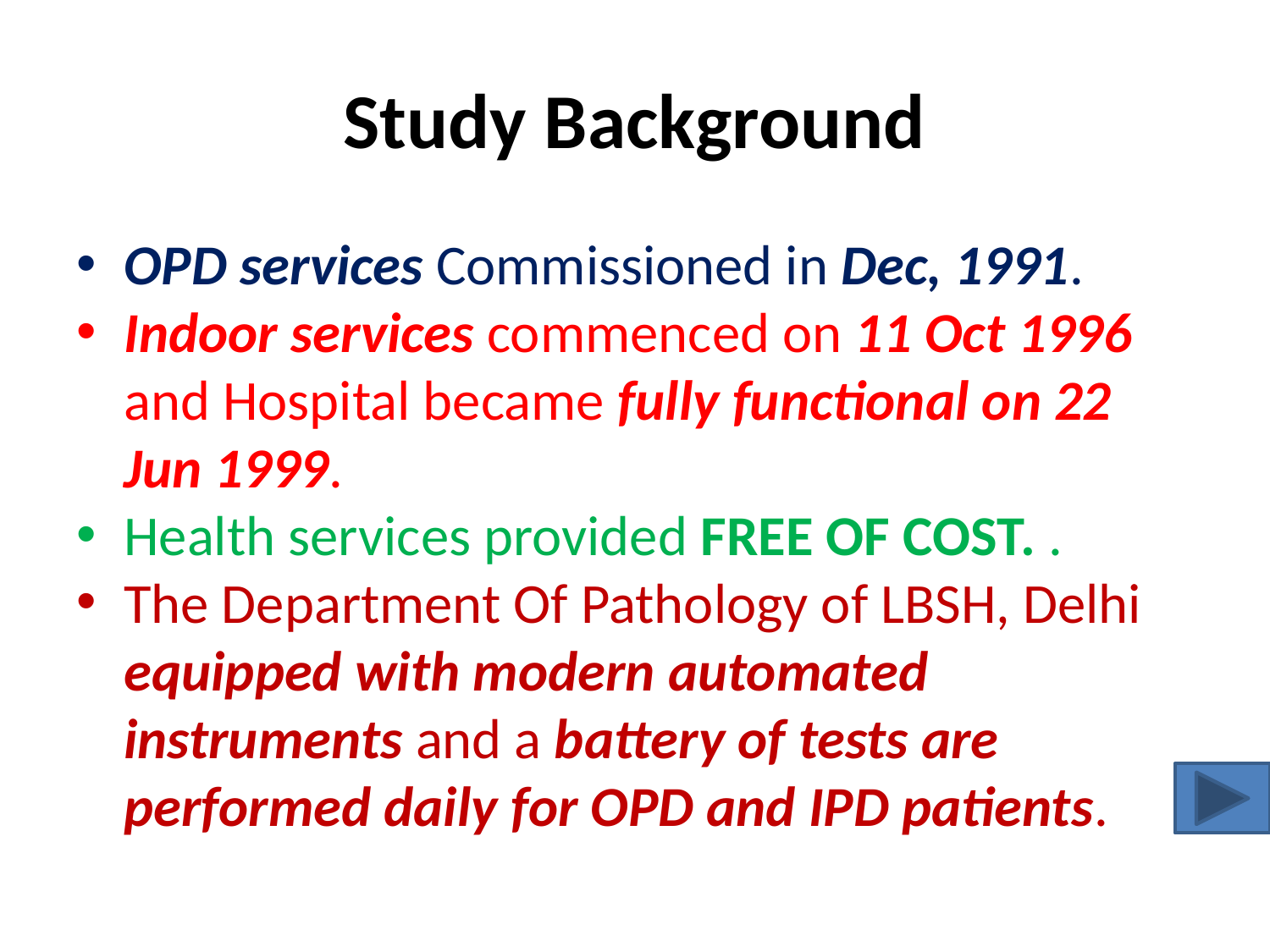

# Study Background
OPD services Commissioned in Dec, 1991.
Indoor services commenced on 11 Oct 1996 and Hospital became fully functional on 22 Jun 1999.
Health services provided FREE OF COST. .
The Department Of Pathology of LBSH, Delhi equipped with modern automated instruments and a battery of tests are performed daily for OPD and IPD patients.